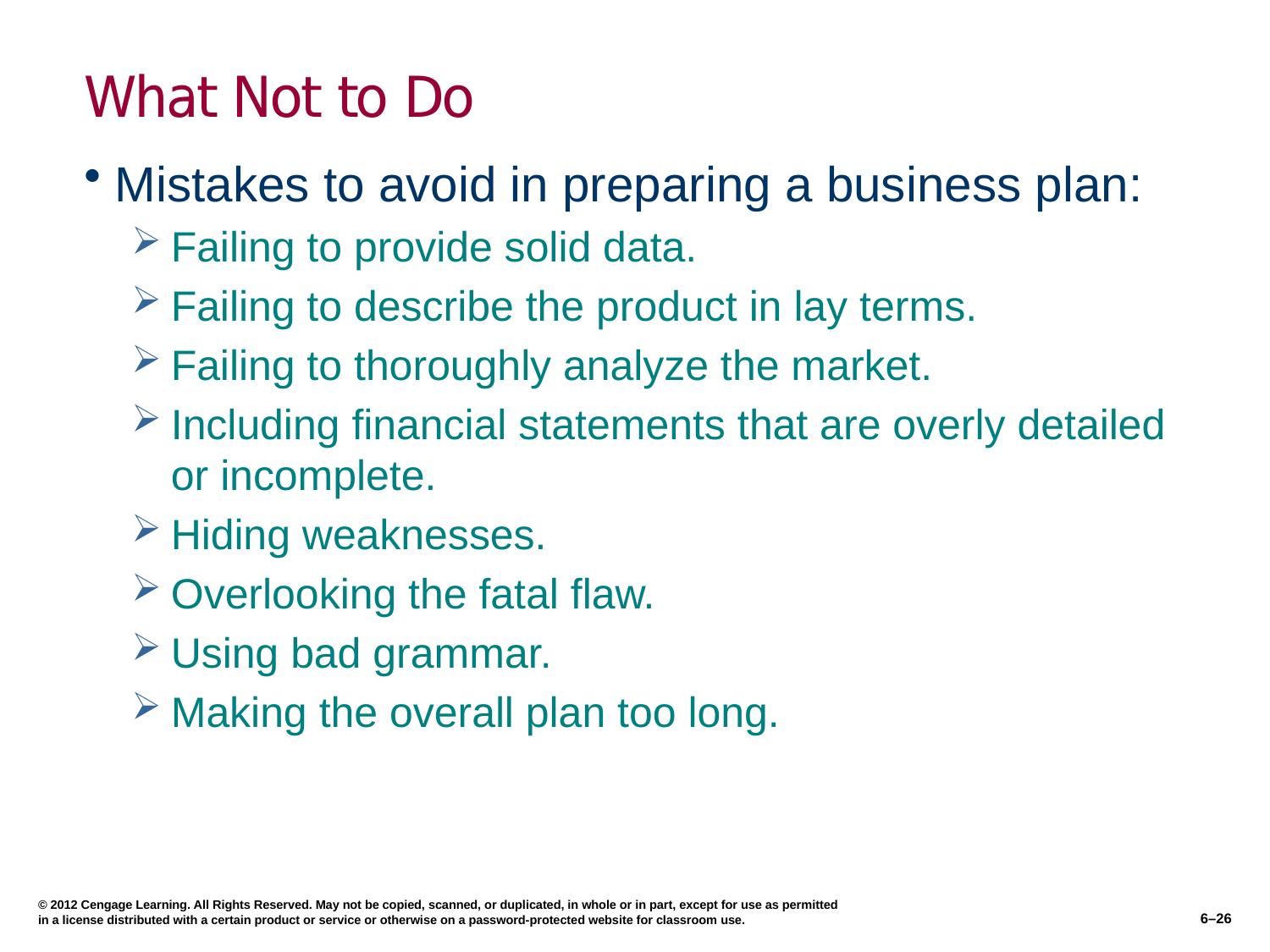

# What Not to Do
Mistakes to avoid in preparing a business plan:
Failing to provide solid data.
Failing to describe the product in lay terms.
Failing to thoroughly analyze the market.
Including financial statements that are overly detailed or incomplete.
Hiding weaknesses.
Overlooking the fatal flaw.
Using bad grammar.
Making the overall plan too long.
© 2012 Cengage Learning. All Rights Reserved. May not be copied, scanned, or duplicated, in whole or in part, except for use as permitted in a license distributed with a certain product or service or otherwise on a password-protected website for classroom use.
6–26